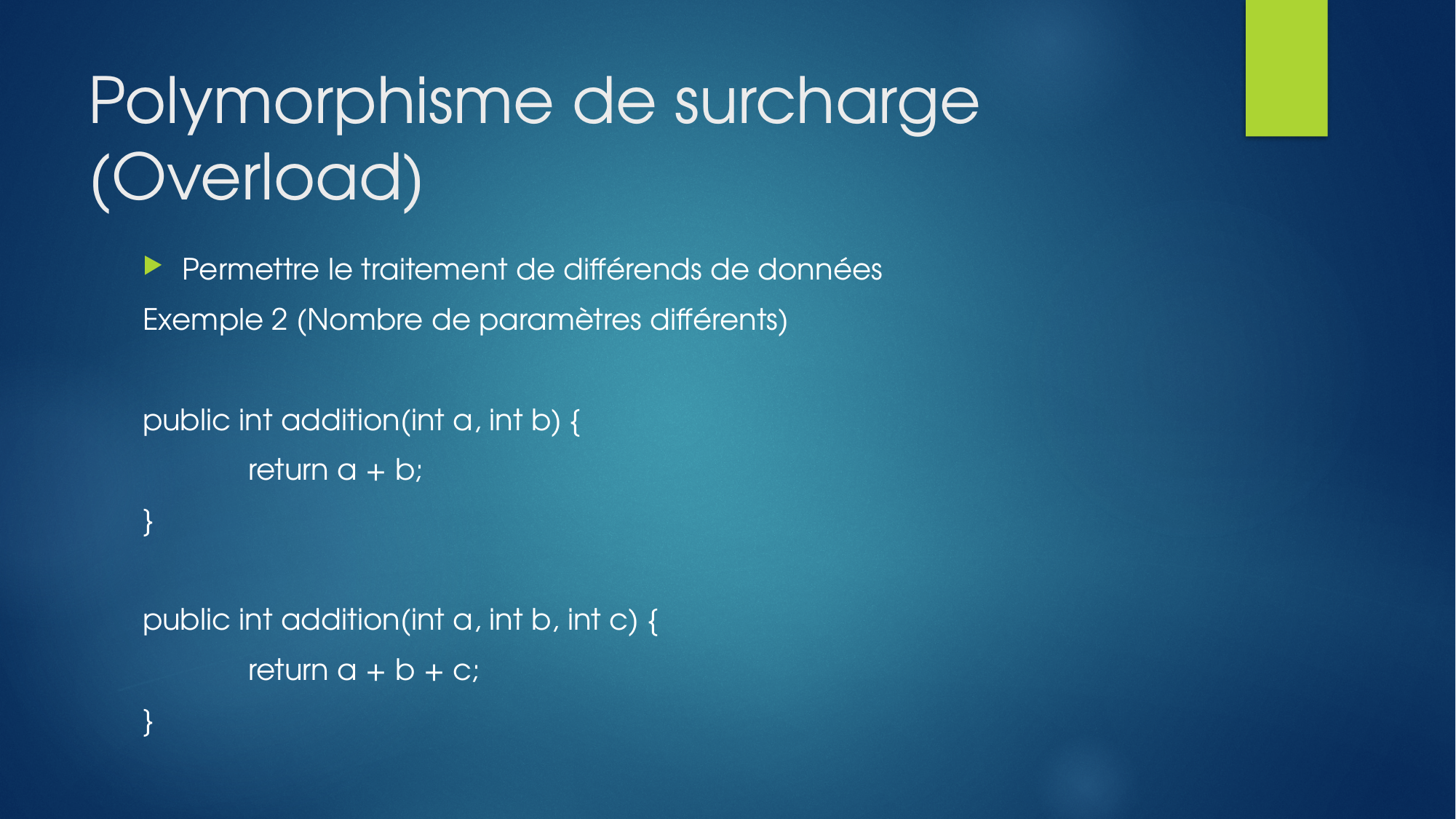

# Polymorphisme de surcharge (Overload)
Permettre le traitement de différends de données
Exemple 2 (Nombre de paramètres différents)

public int addition(int a, int b) {
	return a + b;
}

public int addition(int a, int b, int c) {
	return a + b + c;
}